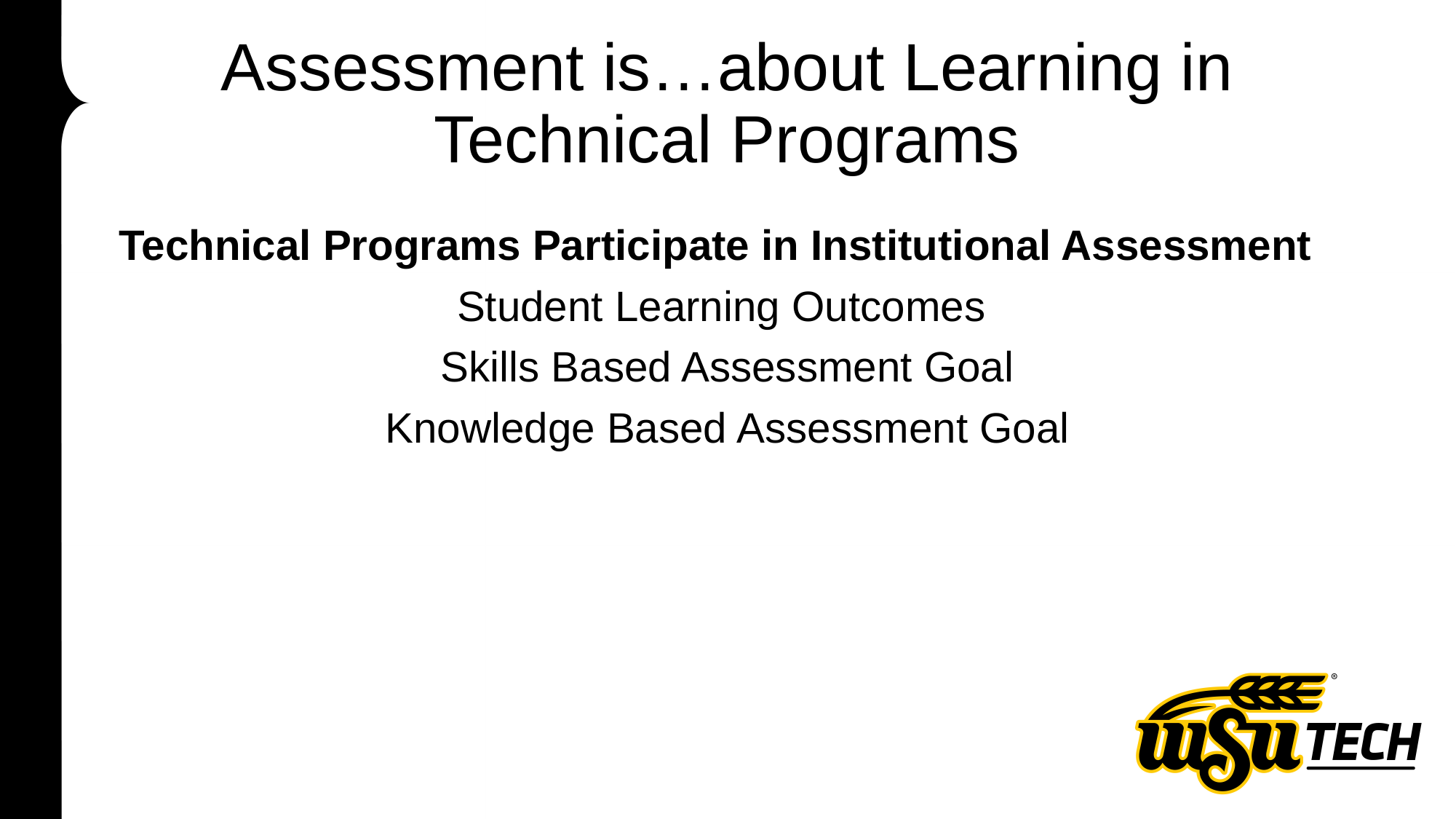

# Assessment is…about Learning in Technical Programs
Technical Programs Participate in Institutional Assessment
Student Learning Outcomes
Skills Based Assessment Goal
Knowledge Based Assessment Goal